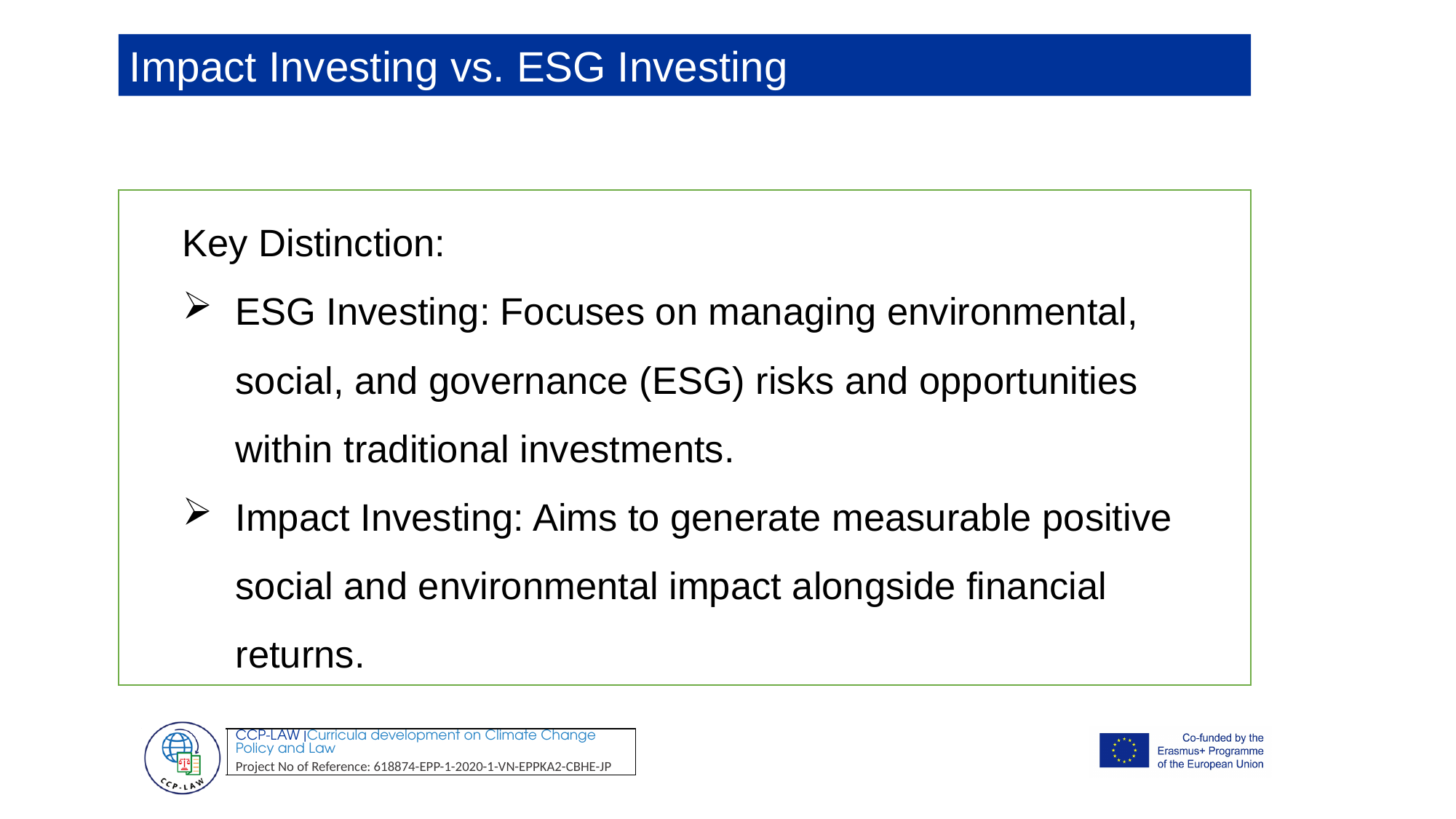

Impact Investing vs. ESG Investing
Key Distinction:
ESG Investing: Focuses on managing environmental, social, and governance (ESG) risks and opportunities within traditional investments.
Impact Investing: Aims to generate measurable positive social and environmental impact alongside financial returns.